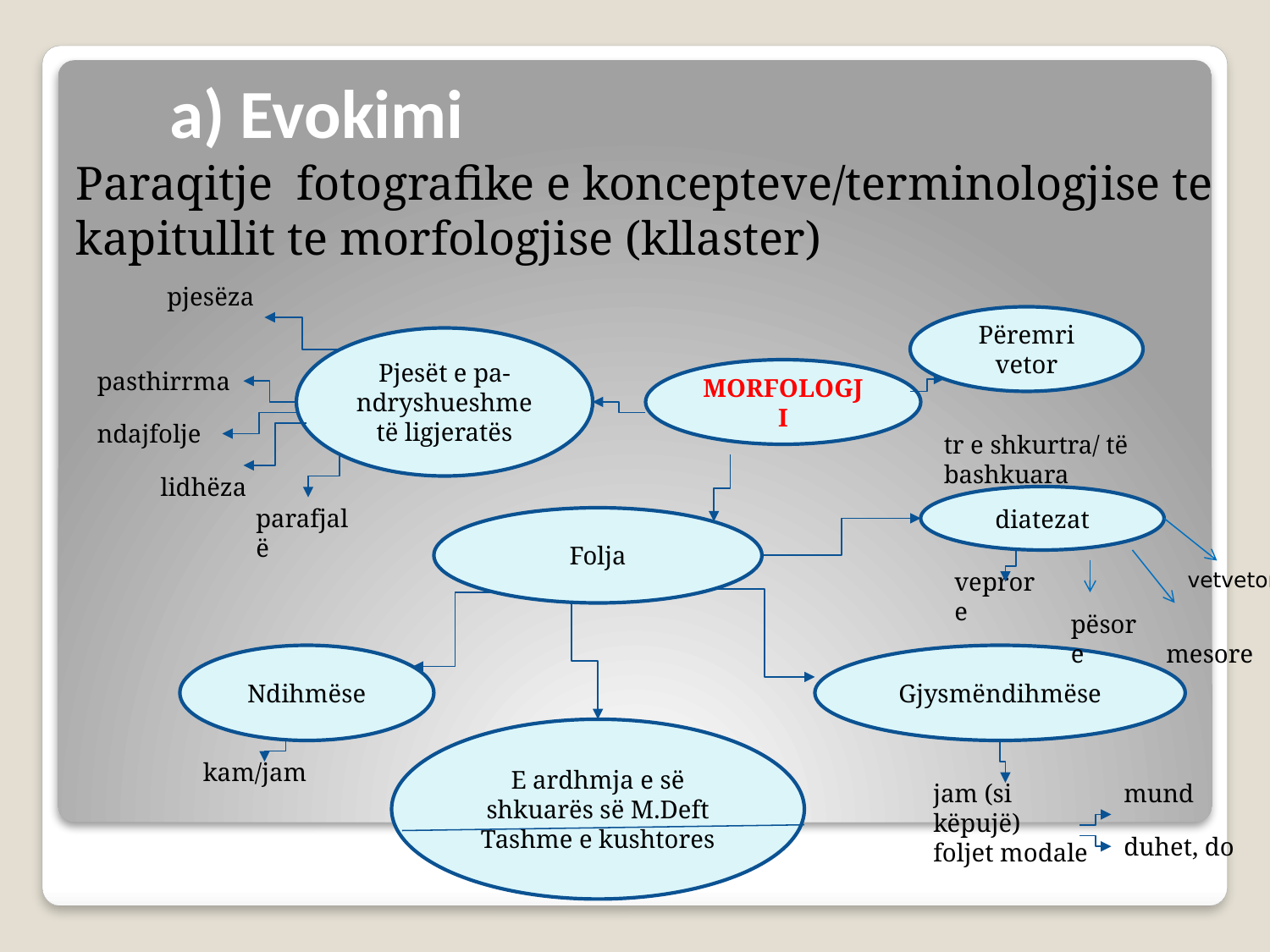

# a) Evokimi
Paraqitje  fotografike e koncepteve/terminologjise te kapitullit te morfologjise (kllaster)
pjesëza
Përemri vetor
Pjesët e pa-ndryshueshme të ligjeratës
pasthirrma
MORFOLOGJI
ndajfolje
tr e shkurtra/ të bashkuara
lidhëza
diatezat
parafjalë
Folja
veprore
vetvetore
pësore
 mesore
Ndihmëse
Gjysmëndihmëse
E ardhmja e së shkuarës së M.Deft
Tashme e kushtores
kam/jam
jam (si këpujë)
foljet modale
mund

duhet, do
foljet që tregojnë zhvillim,
veprim